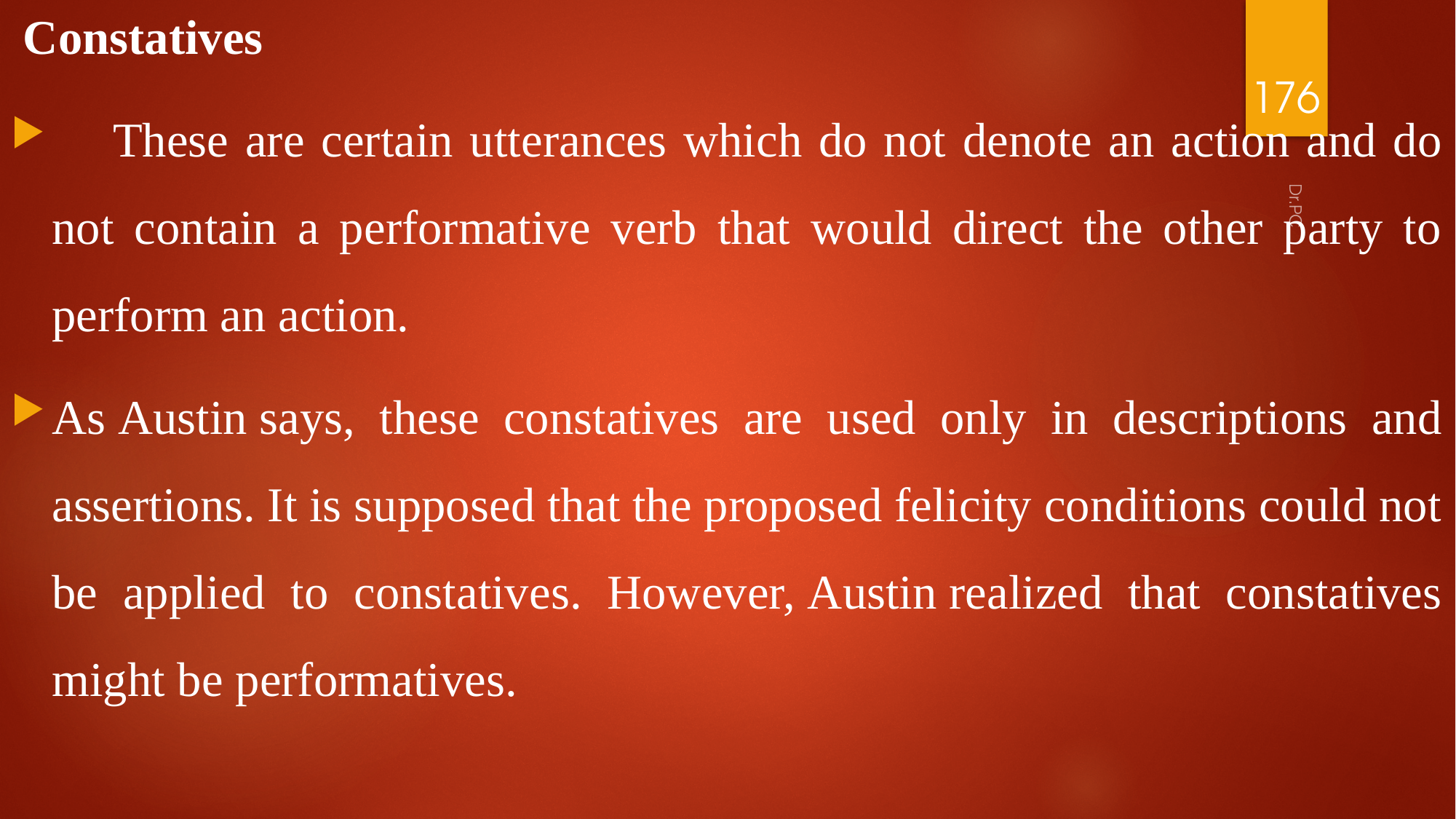

Constatives
     These are certain utterances which do not denote an action and do not contain a performative verb that would direct the other party to perform an action.
As Austin says, these constatives are used only in descriptions and assertions. It is supposed that the proposed felicity conditions could not be applied to constatives. However, Austin realized that constatives might be performatives.
176
Dr.PC